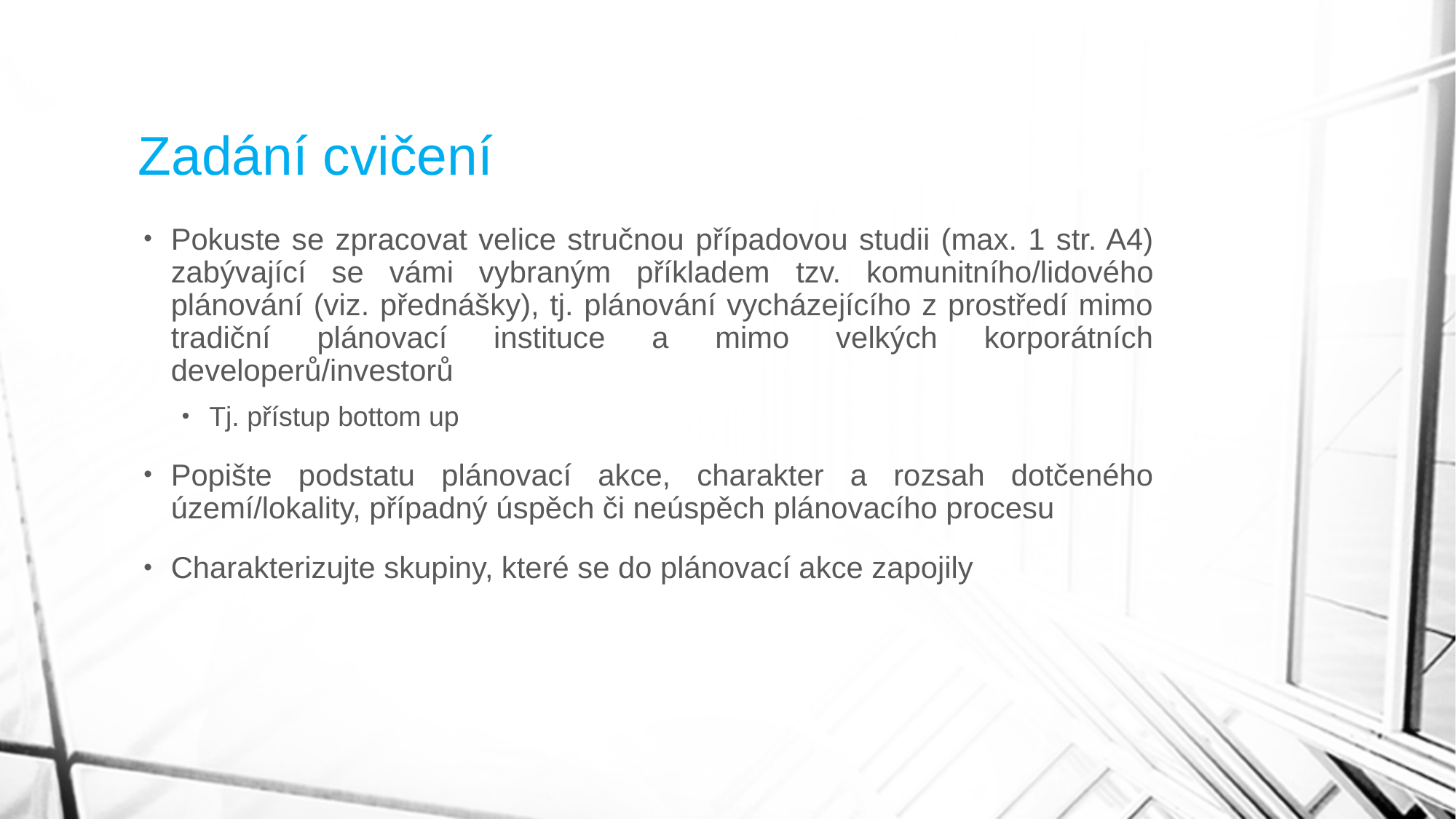

# Zadání cvičení
Pokuste se zpracovat velice stručnou případovou studii (max. 1 str. A4) zabývající se vámi vybraným příkladem tzv. komunitního/lidového plánování (viz. přednášky), tj. plánování vycházejícího z prostředí mimo tradiční plánovací instituce a mimo velkých korporátních developerů/investorů
Tj. přístup bottom up
Popište podstatu plánovací akce, charakter a rozsah dotčeného území/lokality, případný úspěch či neúspěch plánovacího procesu
Charakterizujte skupiny, které se do plánovací akce zapojily